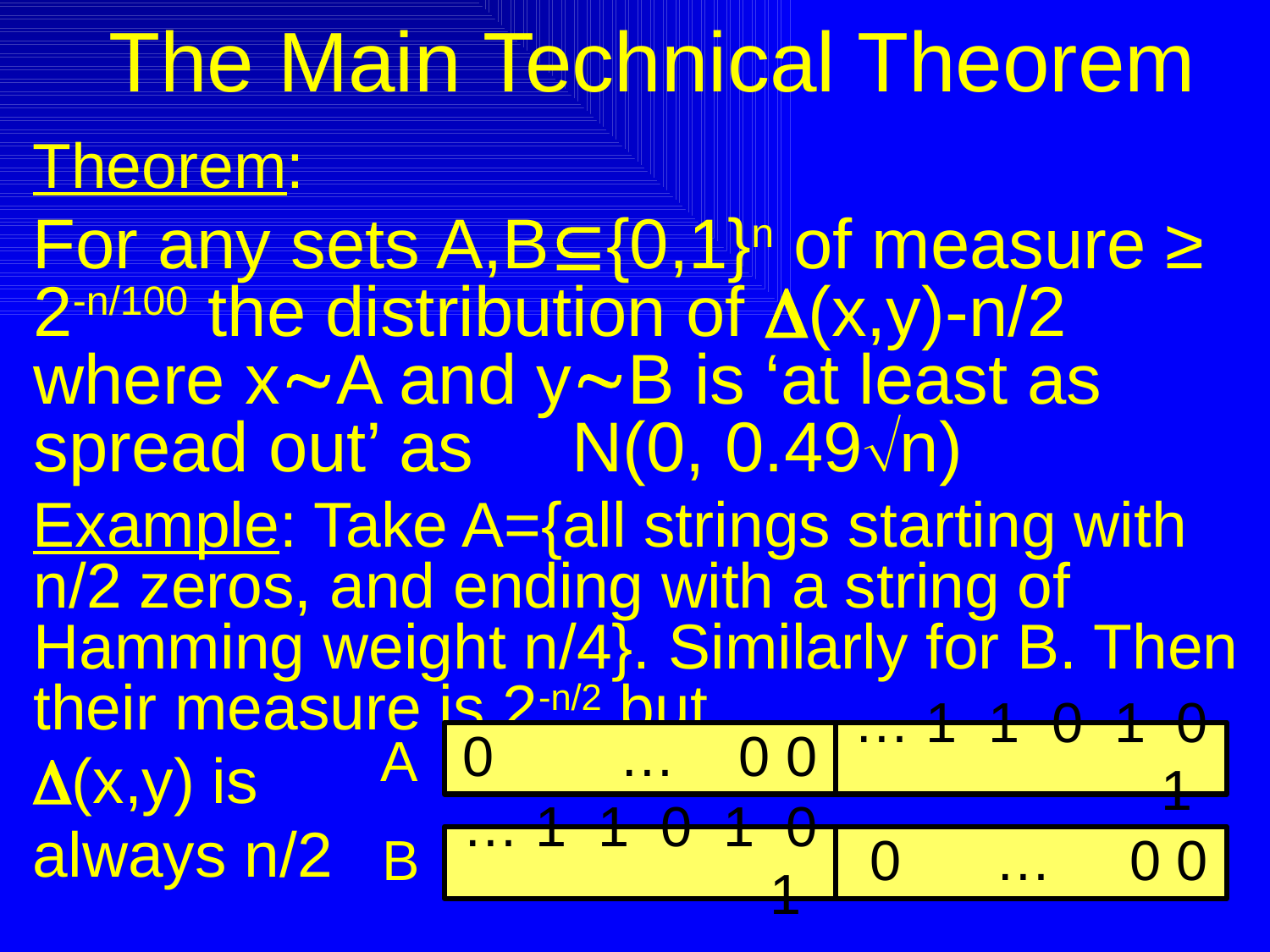

# The Main Technical Theorem
Theorem:
For any sets A,B⊆{0,1}n of measure ≥ 2-n/100 the distribution of Δ(x,y)-n/2 where x∼A and y∼B is ‘at least as spread out’ as     N(0, 0.49√n)
Example: Take A={all strings starting with n/2 zeros, and ending with a string of Hamming weight n/4}. Similarly for B. Then their measure is 2-n/2 but
Δ(x,y) is
always n/2

A
0 0    …        0
0  1  0  1  1 …  1
B
0  1  0  1  1 …  1
0 0     …      0